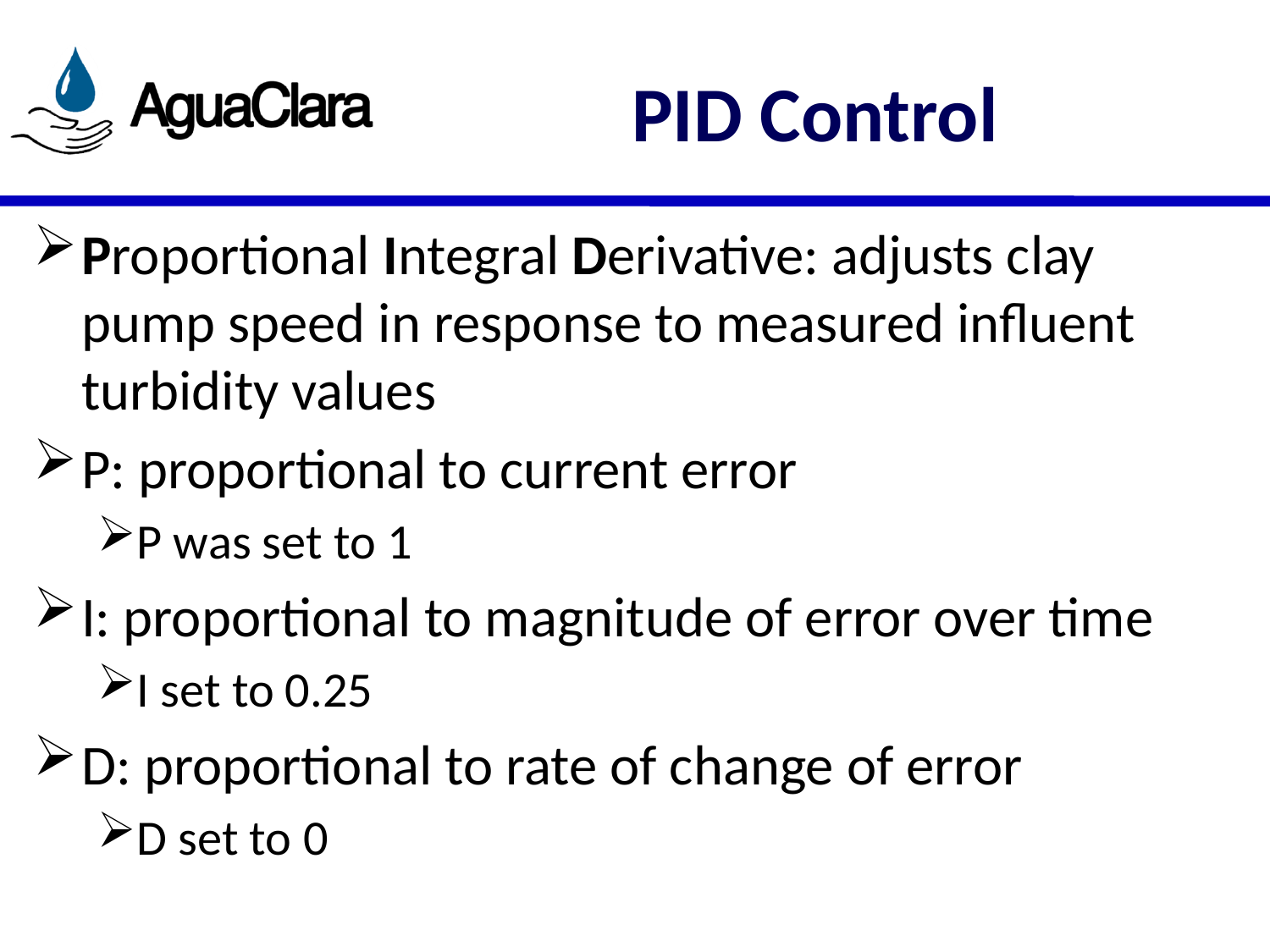

# PID Control
Proportional Integral Derivative: adjusts clay pump speed in response to measured influent turbidity values
P: proportional to current error
P was set to 1
I: proportional to magnitude of error over time
I set to 0.25
D: proportional to rate of change of error
D set to 0